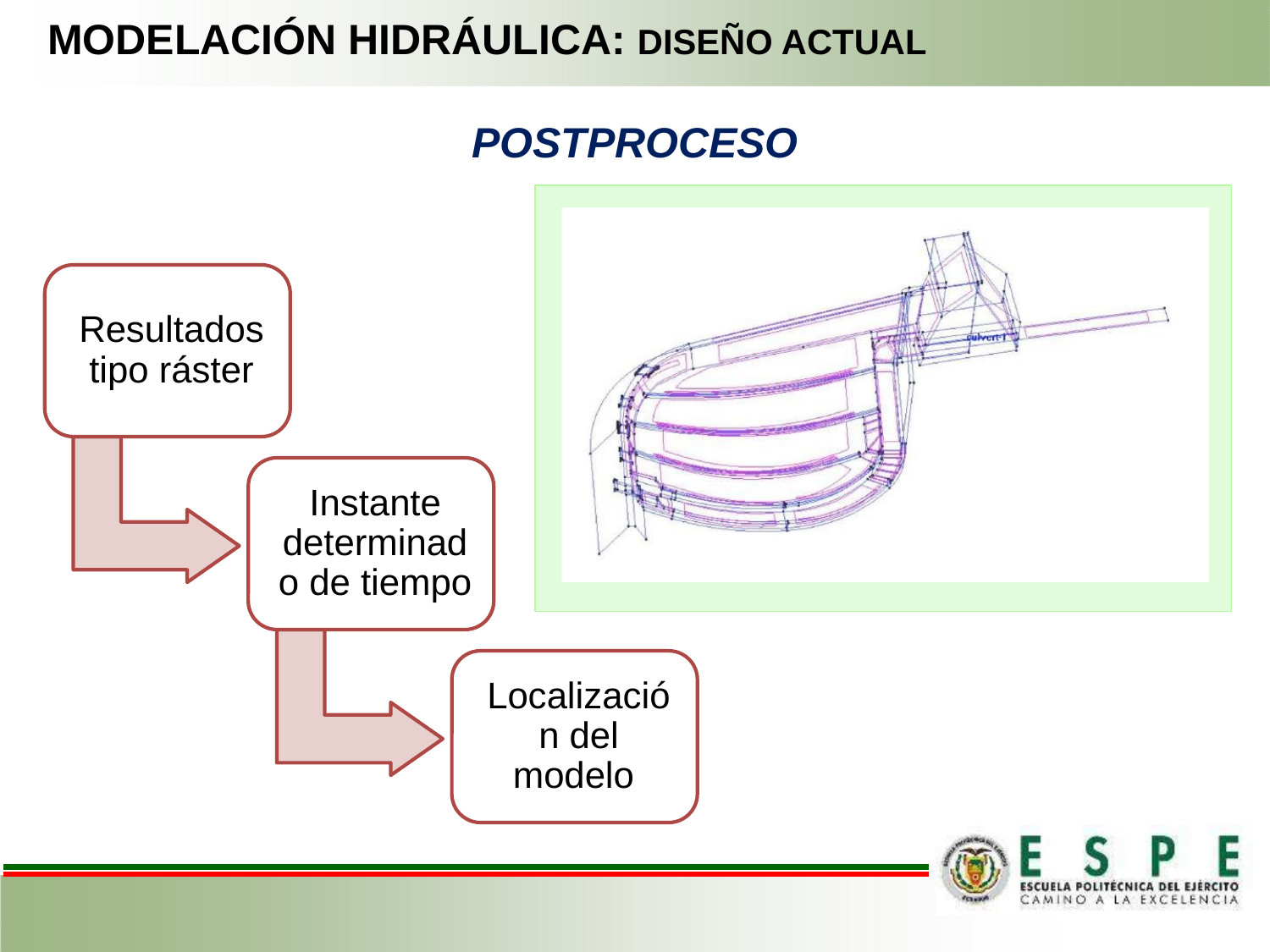

# MODELACIÓN HIDRÁULICA: DISEÑO ACTUAL
POSTPROCESO

Resultados tipo ráster
Instante determinado de tiempo
Localización del modelo